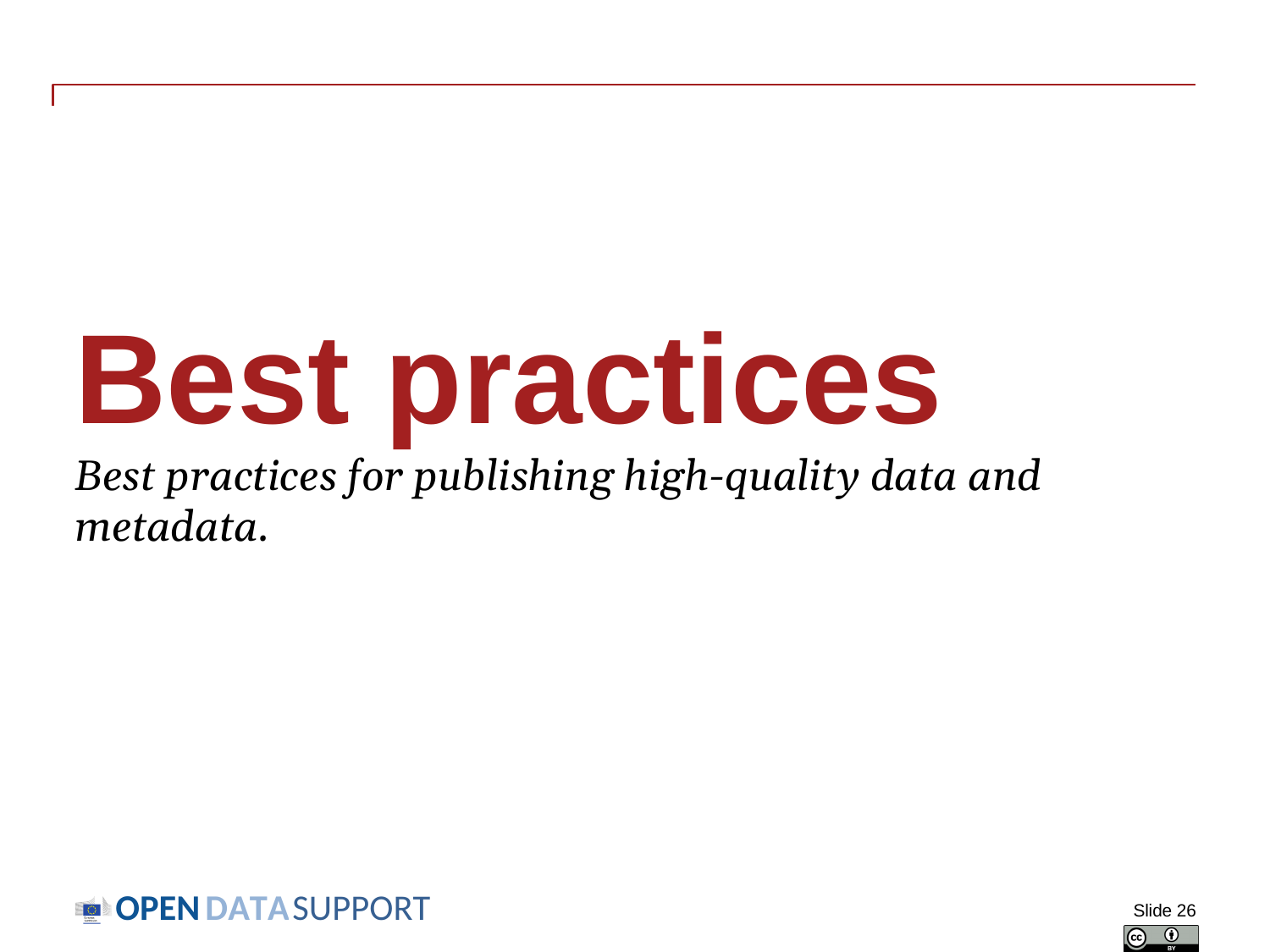

# Best practices Best practices for publishing high-quality data and metadata.
Slide 26